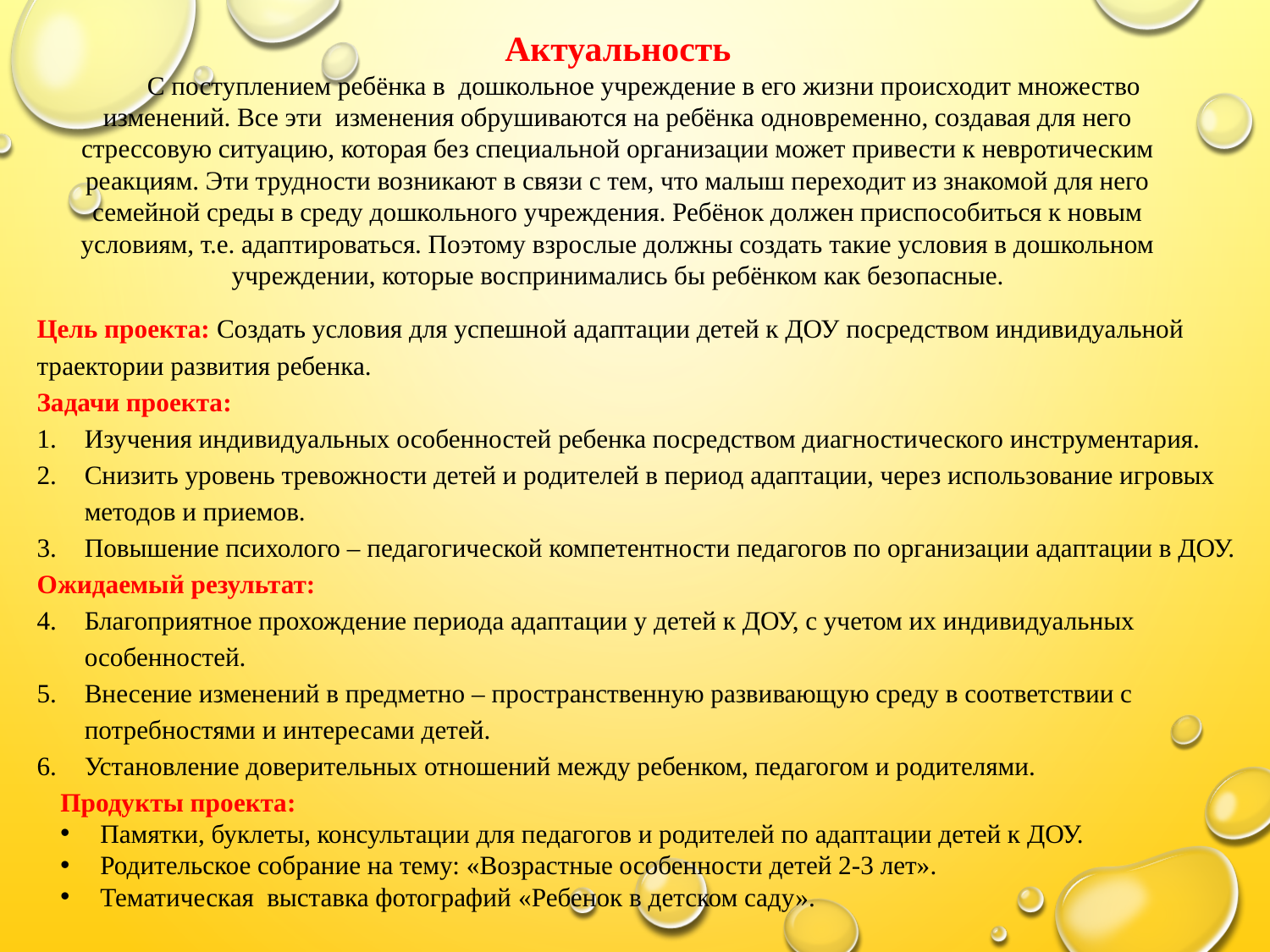

Актуальность
        С поступлением ребёнка в  дошкольное учреждение в его жизни происходит множество изменений. Все эти  изменения обрушиваются на ребёнка одновременно, создавая для него стрессовую ситуацию, которая без специальной организации может привести к невротическим реакциям. Эти трудности возникают в связи с тем, что малыш переходит из знакомой для него семейной среды в среду дошкольного учреждения. Ребёнок должен приспособиться к новым условиям, т.е. адаптироваться. Поэтому взрослые должны создать такие условия в дошкольном учреждении, которые воспринимались бы ребёнком как безопасные.
Цель проекта: Создать условия для успешной адаптации детей к ДОУ посредством индивидуальной траектории развития ребенка.
Задачи проекта:
Изучения индивидуальных особенностей ребенка посредством диагностического инструментария.
Снизить уровень тревожности детей и родителей в период адаптации, через использование игровых методов и приемов.
Повышение психолого – педагогической компетентности педагогов по организации адаптации в ДОУ.
Ожидаемый результат:
Благоприятное прохождение периода адаптации у детей к ДОУ, с учетом их индивидуальных особенностей.
Внесение изменений в предметно – пространственную развивающую среду в соответствии с  потребностями и интересами детей.
Установление доверительных отношений между ребенком, педагогом и родителями.
Продукты проекта:
Памятки, буклеты, консультации для педагогов и родителей по адаптации детей к ДОУ.
Родительское собрание на тему: «Возрастные особенности детей 2-3 лет».
Тематическая  выставка фотографий «Ребенок в детском саду».